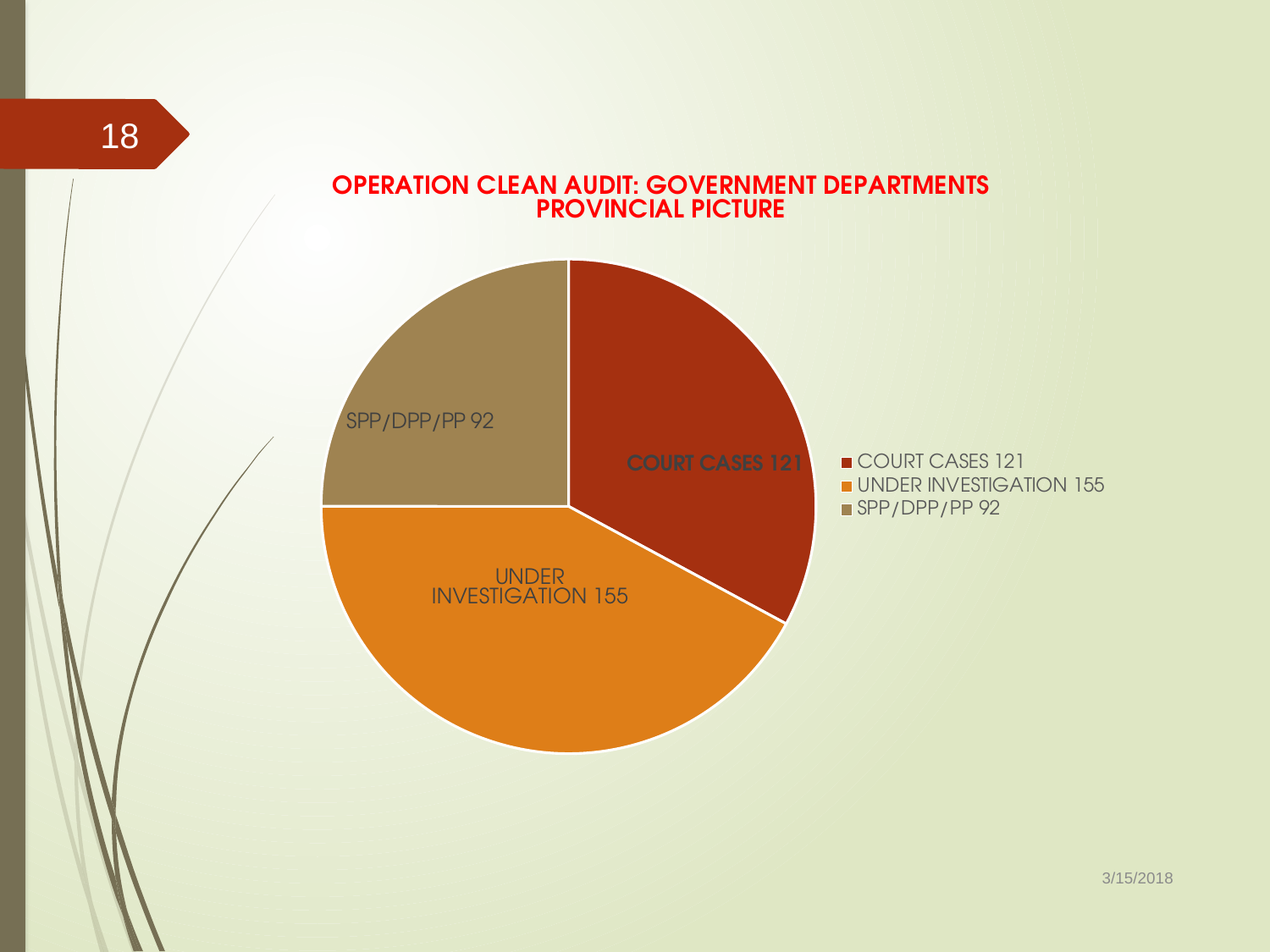

18

### Chart: OPERATION CLEAN AUDIT: GOVERNMENT DEPARTMENTS
PROVINCIAL PICTURE

| Category |  |
|---|---|
| COURT CASES 121 | 121.0 |
| UNDER INVESTIGATION 155 | 155.0 |
| SPP/DPP/PP 92 | 92.0 |
3/15/2018